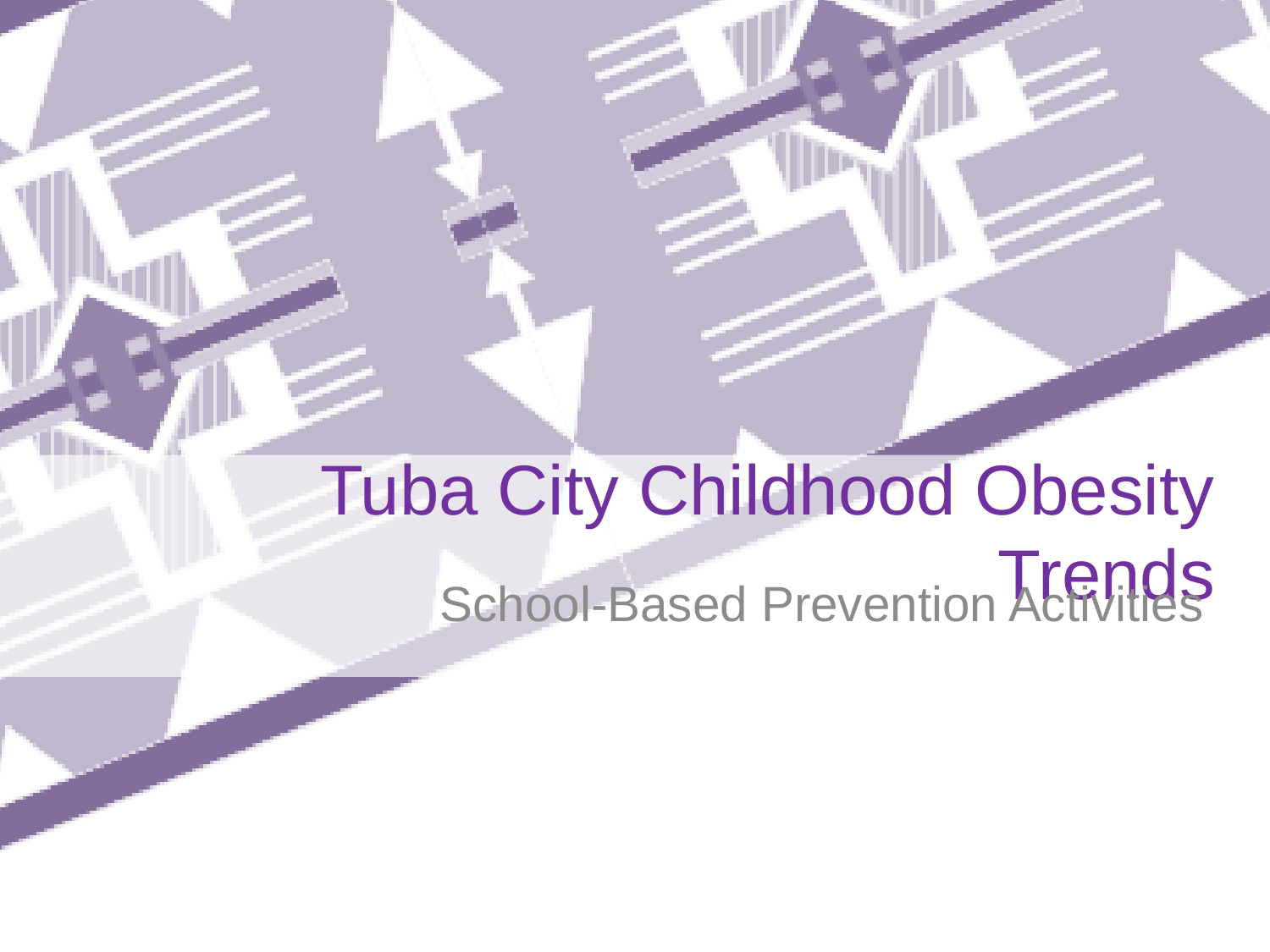

# Tuba City Childhood Obesity Trends

School-Based Prevention Activities